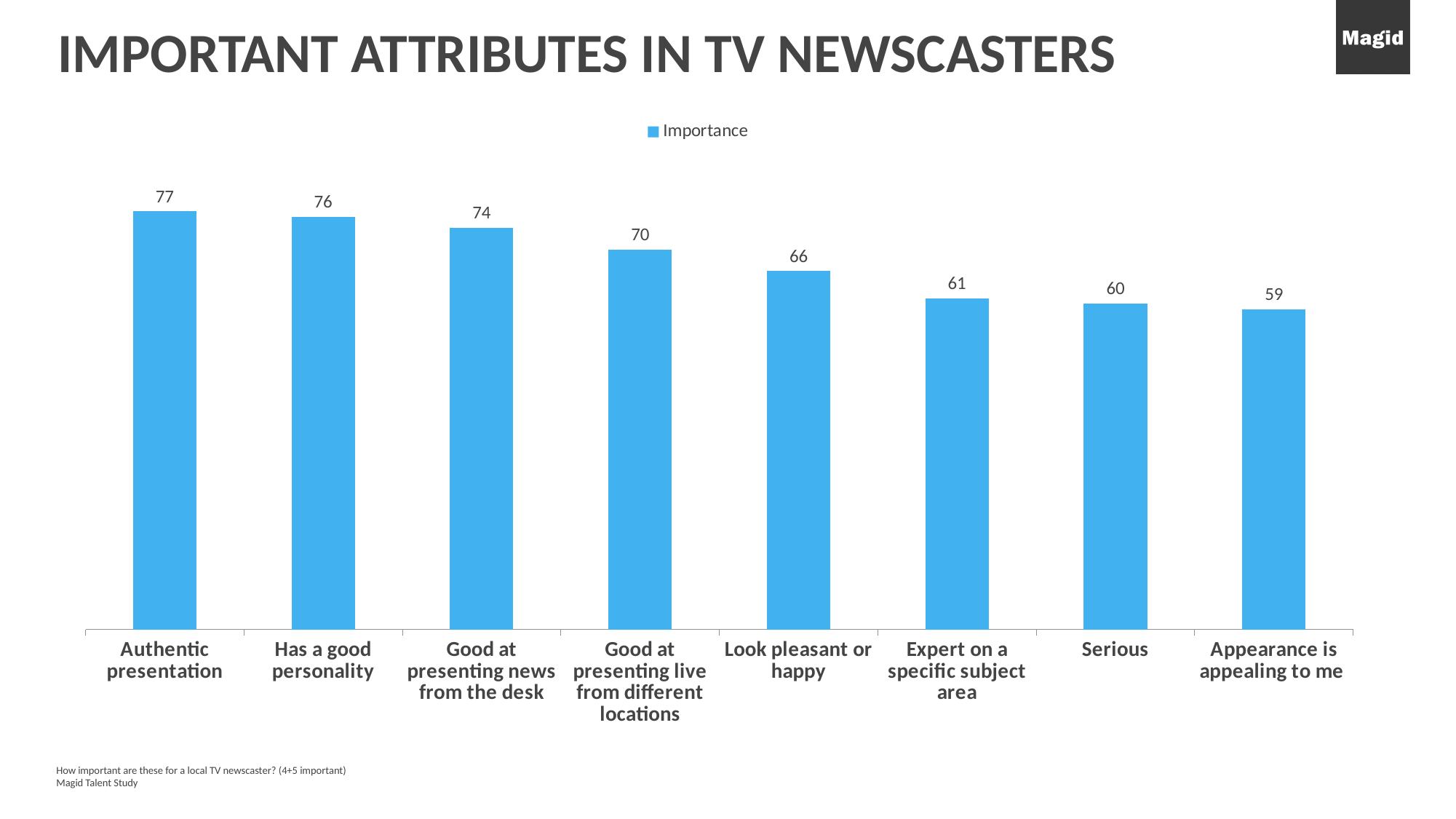

IMPORTANT ATTRIBUTES IN TV NEWSCASTERS

### Chart

| Category | Importance |
|---|---|
| Authentic presentation | 77.0 |
| Has a good personality | 76.0 |
| Good at presenting news from the desk | 74.0 |
| Good at presenting live from different locations | 70.0 |
| Look pleasant or happy | 66.0 |
| Expert on a specific subject area | 61.0 |
| Serious | 60.0 |
| Appearance is appealing to me  | 59.0 |
How important are these for a local TV newscaster? (4+5 important)
Magid Talent Study